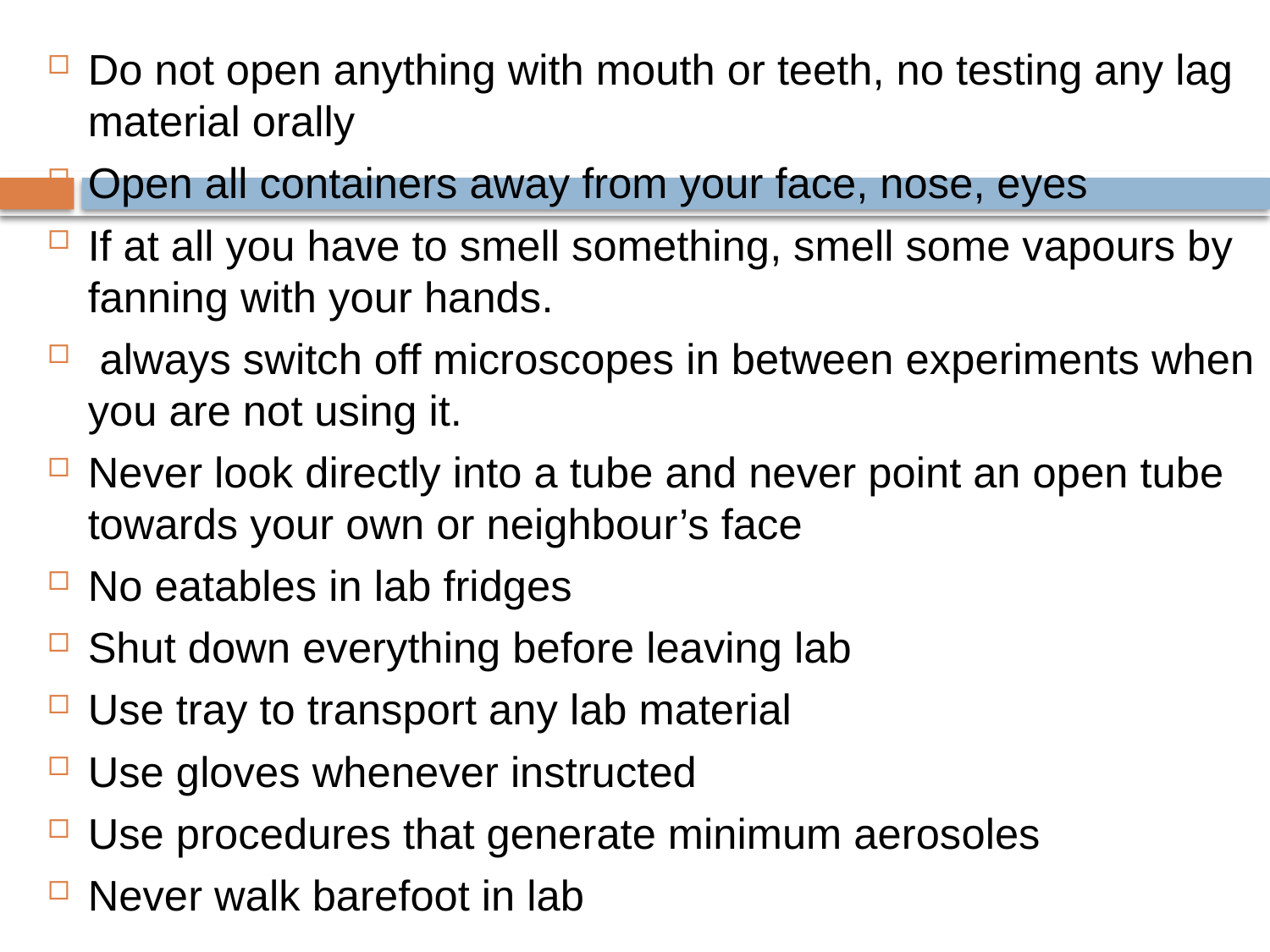

Do not open anything with mouth or teeth, no testing any lag material orally
Open all containers away from your face, nose, eyes
If at all you have to smell something, smell some vapours by fanning with your hands.
 always switch off microscopes in between experiments when you are not using it.
Never look directly into a tube and never point an open tube towards your own or neighbour’s face
No eatables in lab fridges
Shut down everything before leaving lab
Use tray to transport any lab material
Use gloves whenever instructed
Use procedures that generate minimum aerosoles
Never walk barefoot in lab